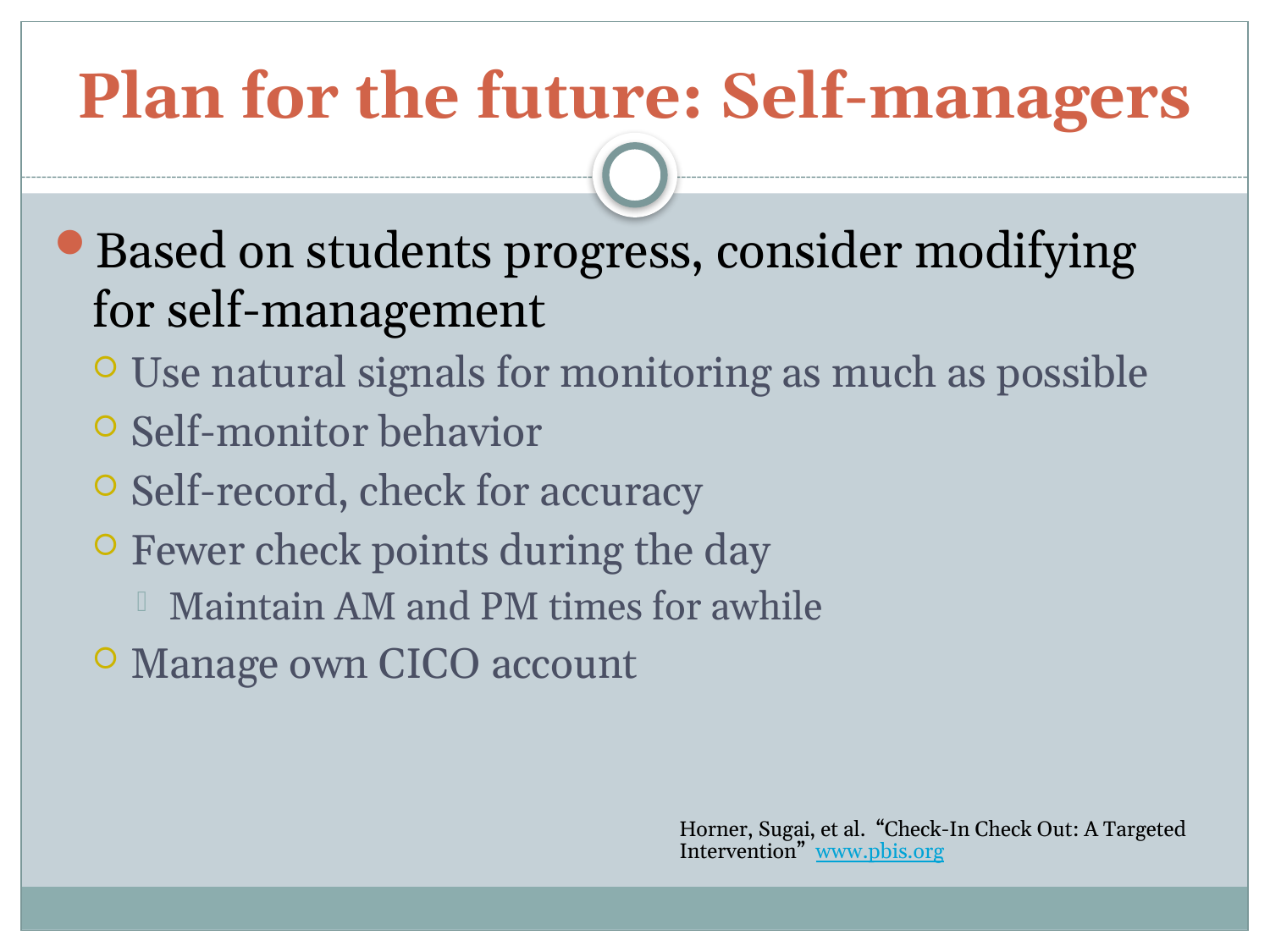

# Plan for the future: Self-managers
Based on students progress, consider modifying for self-management
Use natural signals for monitoring as much as possible
Self-monitor behavior
Self-record, check for accuracy
Fewer check points during the day
Maintain AM and PM times for awhile
Manage own CICO account

Horner, Sugai, et al.  “Check-In Check Out: A Targeted Intervention”  www.pbis.org